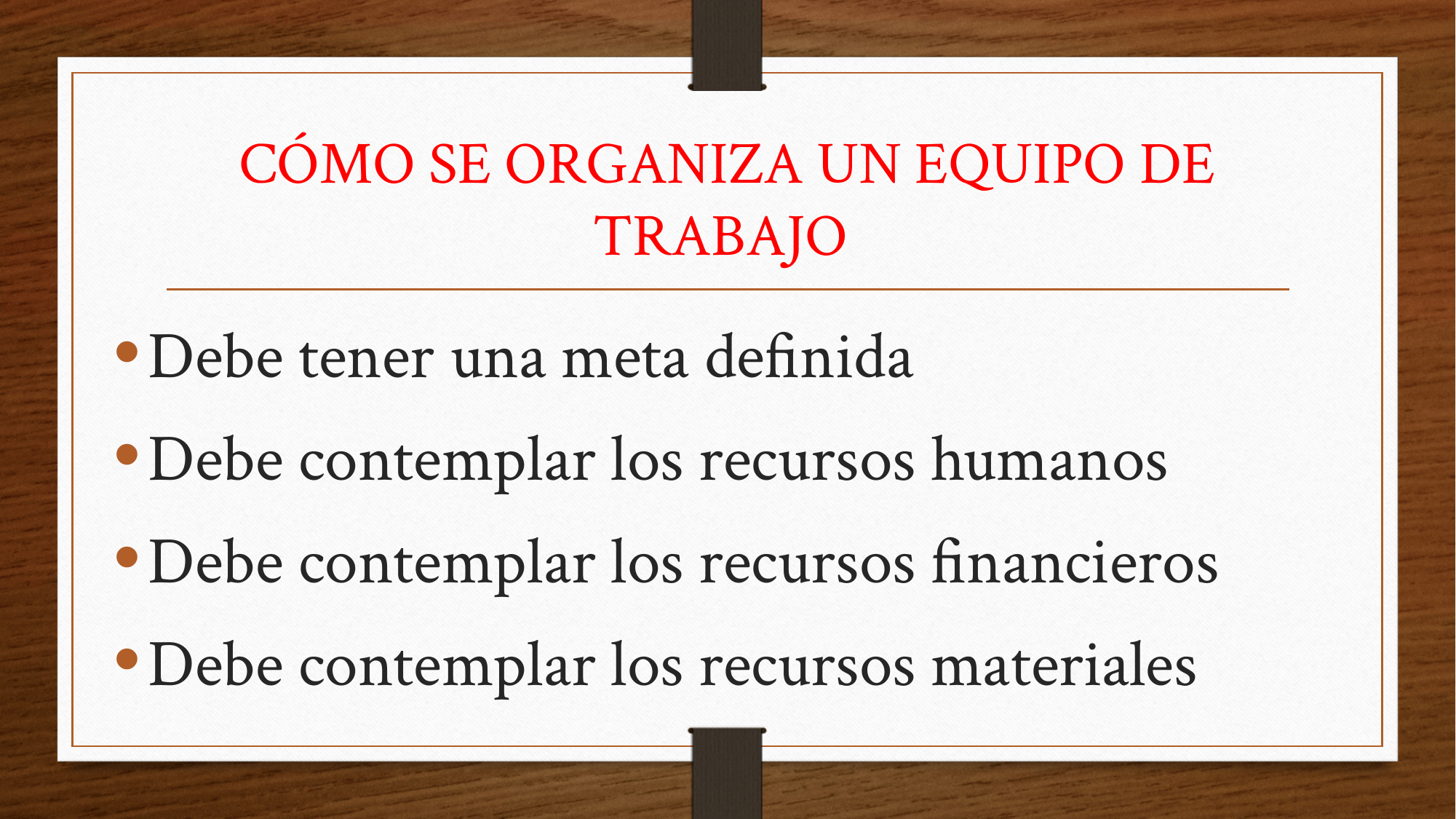

# CÓMO SE ORGANIZA UN EQUIPO DE TRABAJO
Debe tener una meta definida
Debe contemplar los recursos humanos
Debe contemplar los recursos financieros
Debe contemplar los recursos materiales